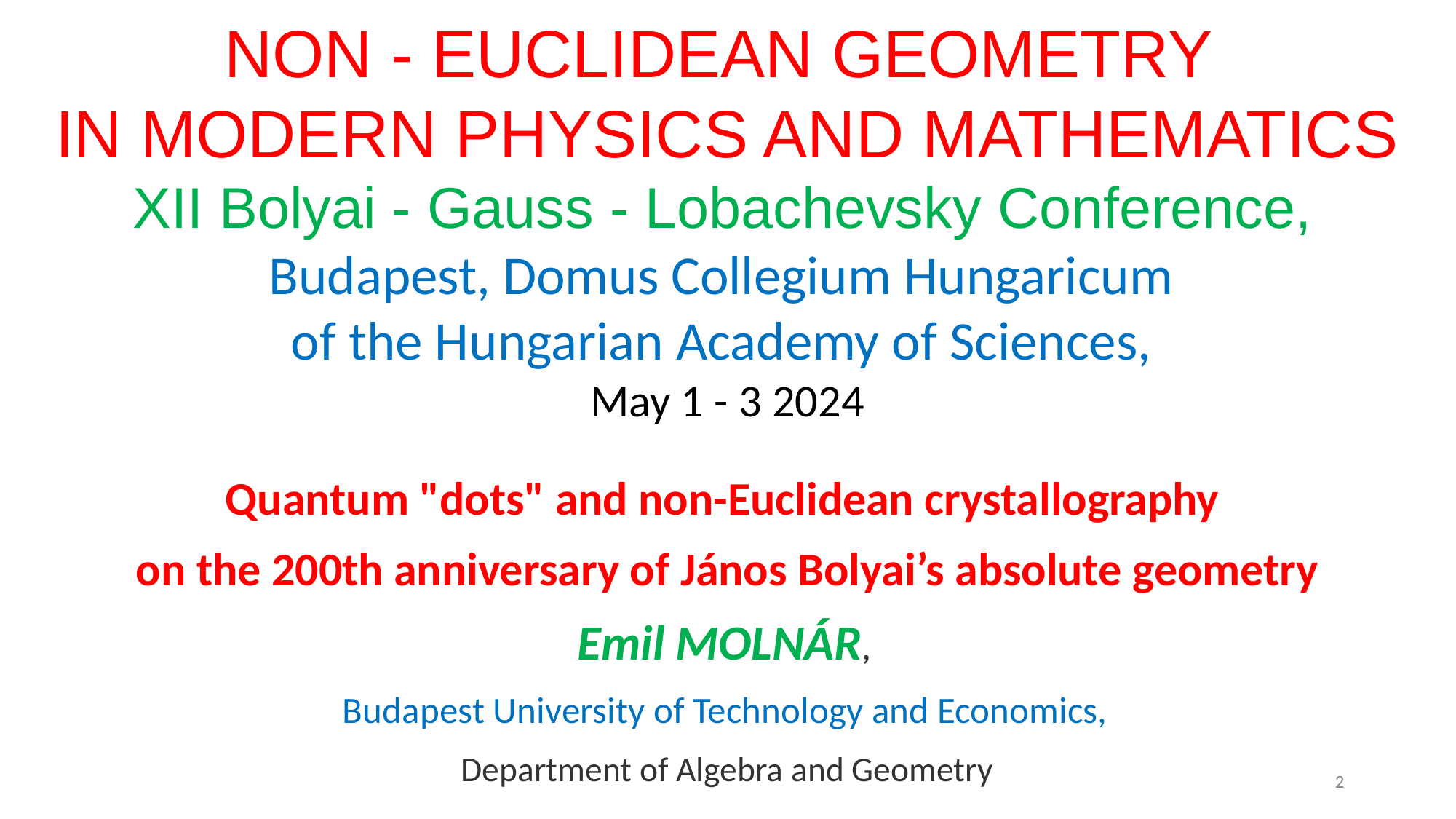

NON - EUCLIDEAN GEOMETRY
IN MODERN PHYSICS AND MATHEMATICS
XII Bolyai - Gauss - Lobachevsky Conference,
Budapest, Domus Collegium Hungaricum
of the Hungarian Academy of Sciences,
May 1 - 3 2024
#
Quantum "dots" and non-Euclidean crystallography
on the 200th anniversary of János Bolyai’s absolute geometry
Emil MOLNÁR,
Budapest University of Technology and Economics,
Department of Algebra and Geometry

2